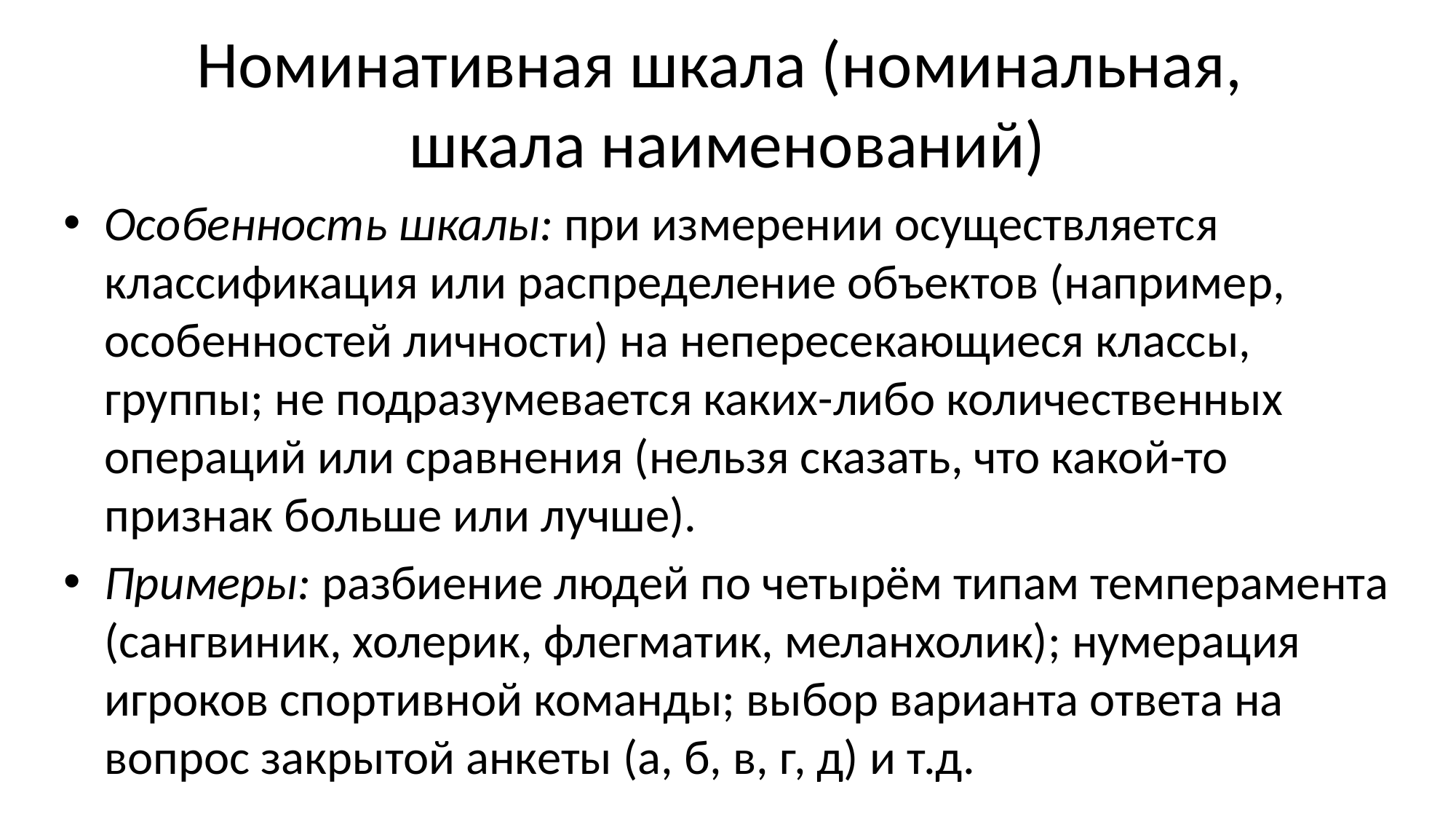

# Номинативная шкала (номинальная, шкала наименований)
Особенность шкалы: при измерении осуществляется классификация или распределение объектов (например, особенностей личности) на непересекающиеся классы, группы; не подразумевается каких-либо количественных операций или сравнения (нельзя сказать, что какой-то признак больше или лучше).
Примеры: разбиение людей по четырём типам темперамента (сангвиник, холерик, флегматик, меланхолик); нумерация игроков спортивной команды; выбор варианта ответа на вопрос закрытой анкеты (а, б, в, г, д) и т.д.